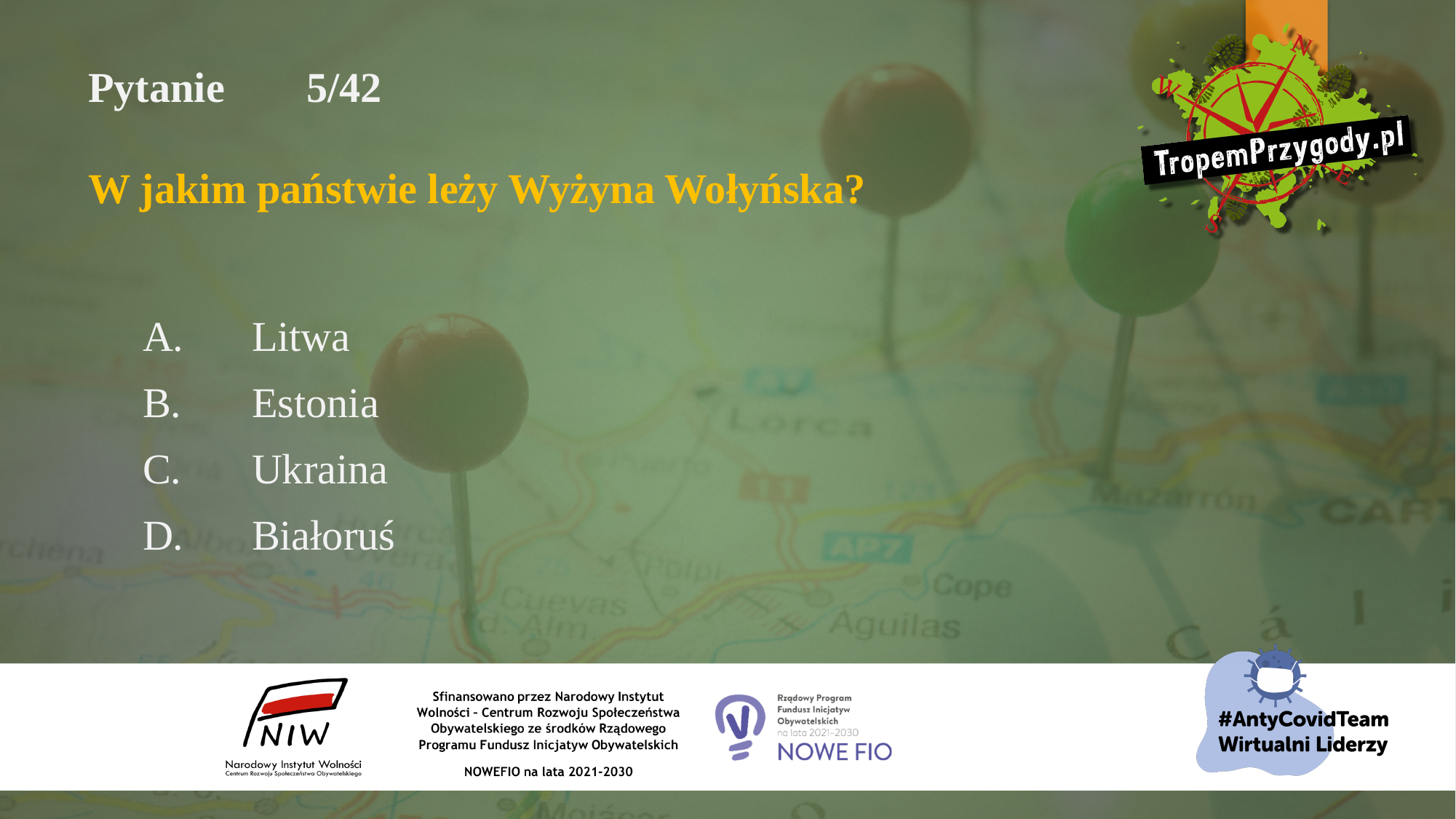

# Pytanie 	5/42 W jakim państwie leży Wyżyna Wołyńska?
A.	Litwa
B.	Estonia
C.	Ukraina
D.	Białoruś